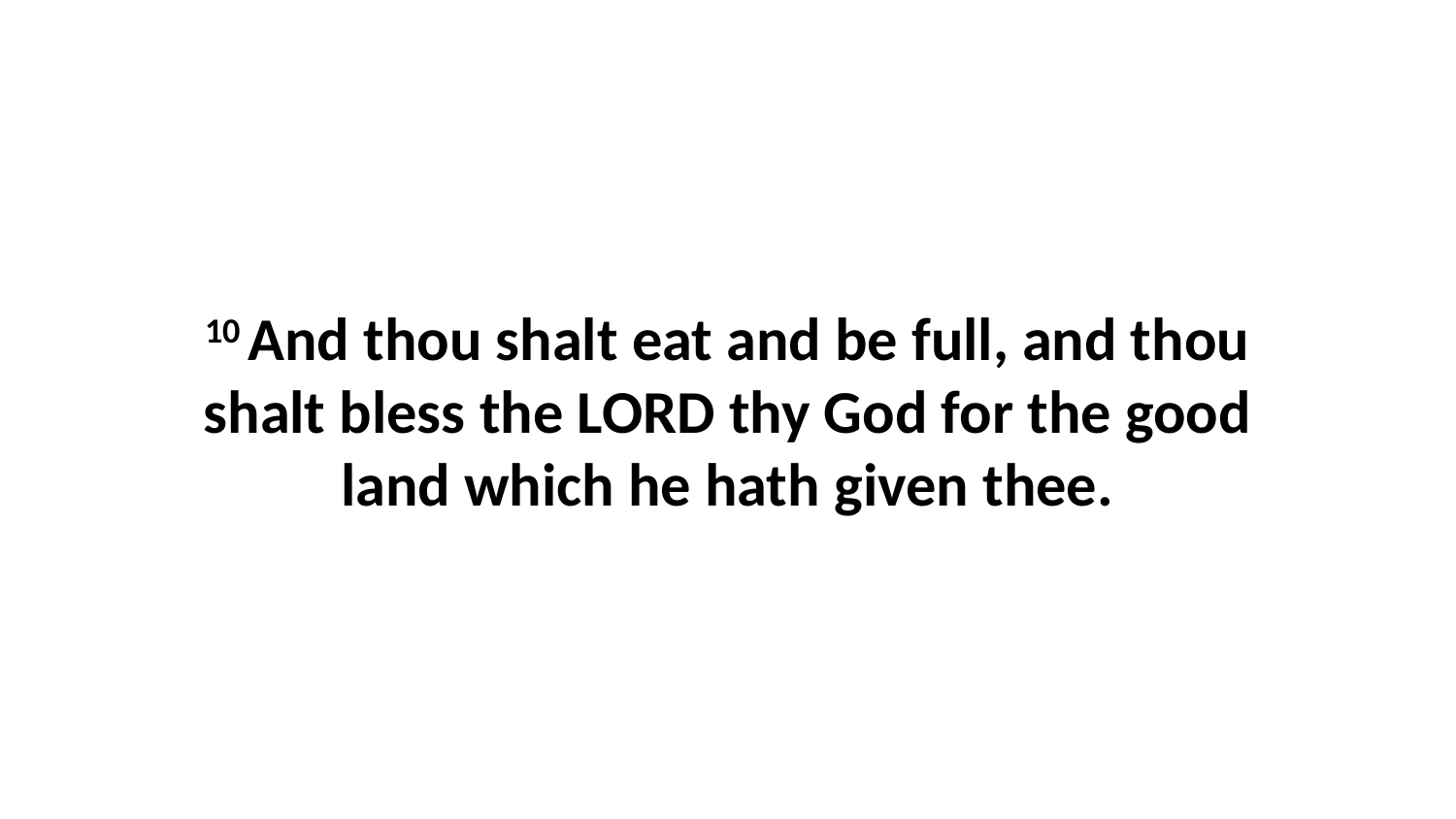

10 And thou shalt eat and be full, and thou shalt bless the LORD thy God for the good land which he hath given thee.